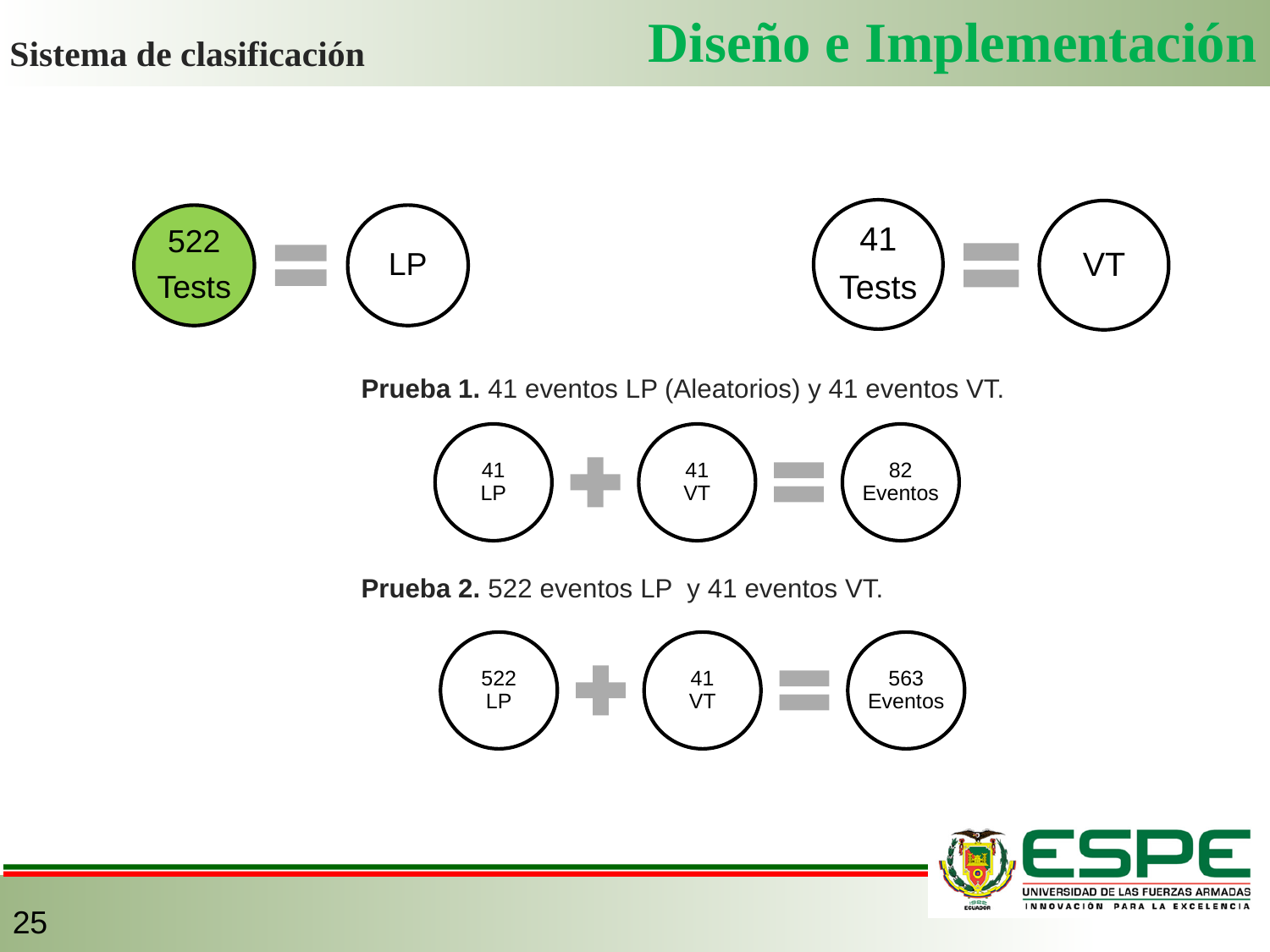

Diseño e Implementación
# Sistema de clasificación
41
Tests

VT
522
Tests

LP
Prueba 1. 41 eventos LP (Aleatorios) y 41 eventos VT.
41
LP

41
VT

82
Eventos
Prueba 2. 522 eventos LP  y 41 eventos VT.
522
LP

41
VT

563
Eventos
25